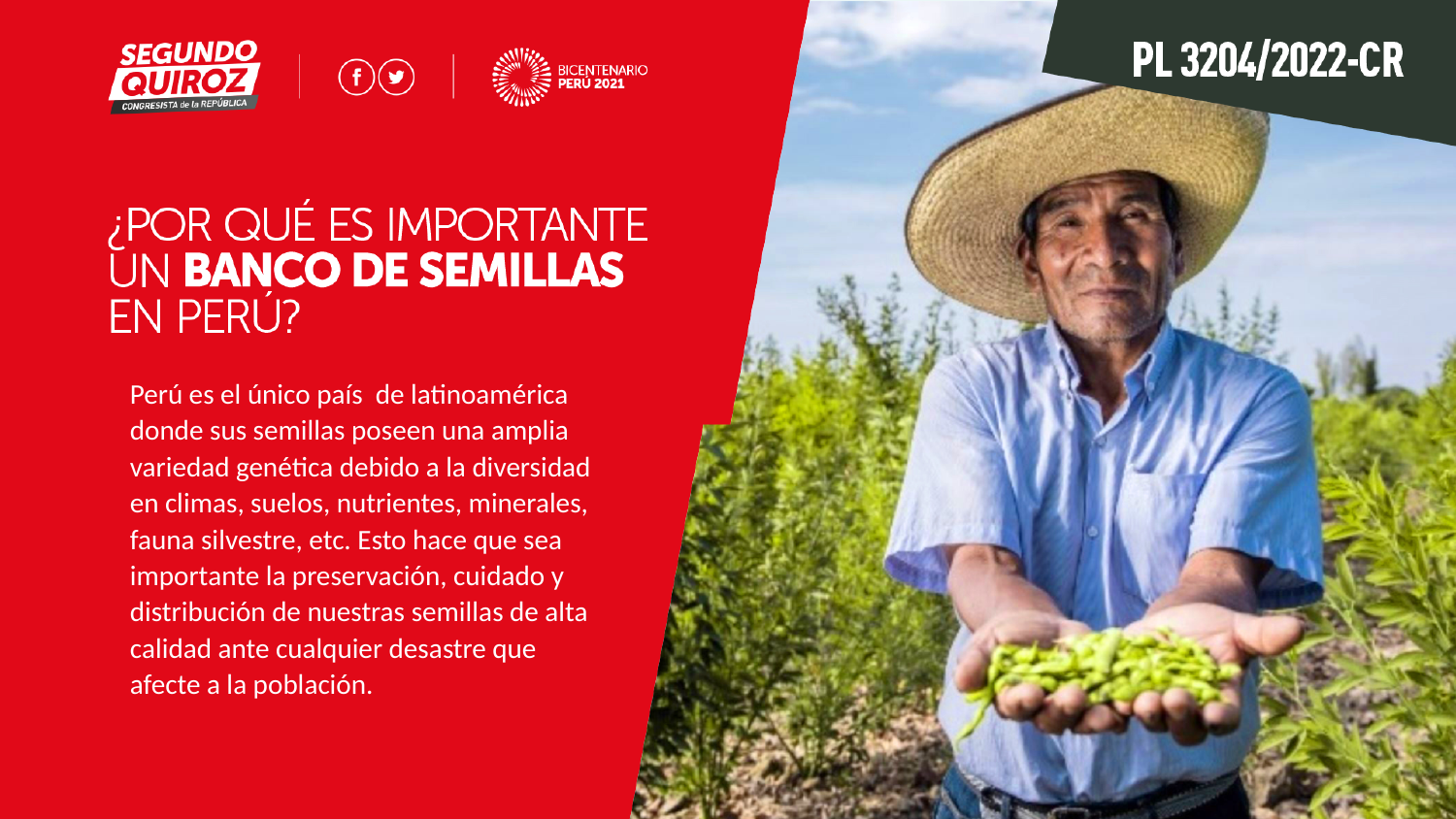

Perú es el único país  de latinoamérica donde sus semillas poseen una amplia variedad genética debido a la diversidad en climas, suelos, nutrientes, minerales, fauna silvestre, etc. Esto hace que sea importante la preservación, cuidado y distribución de nuestras semillas de alta calidad ante cualquier desastre que afecte a la población.